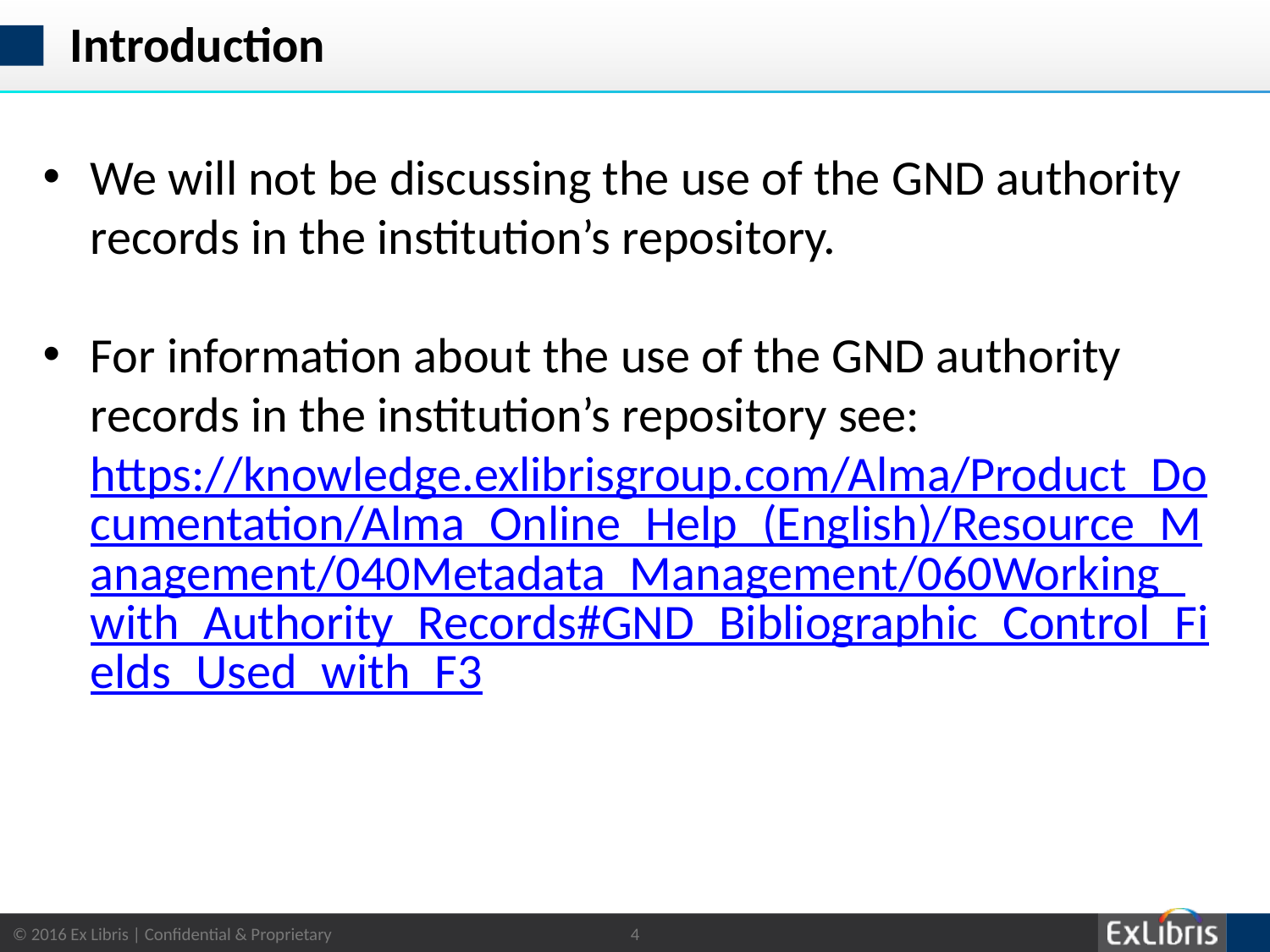

# Introduction
We will not be discussing the use of the GND authority records in the institution’s repository.
For information about the use of the GND authority records in the institution’s repository see: https://knowledge.exlibrisgroup.com/Alma/Product_Documentation/Alma_Online_Help_(English)/Resource_Management/040Metadata_Management/060Working_with_Authority_Records#GND_Bibliographic_Control_Fields_Used_with_F3
4